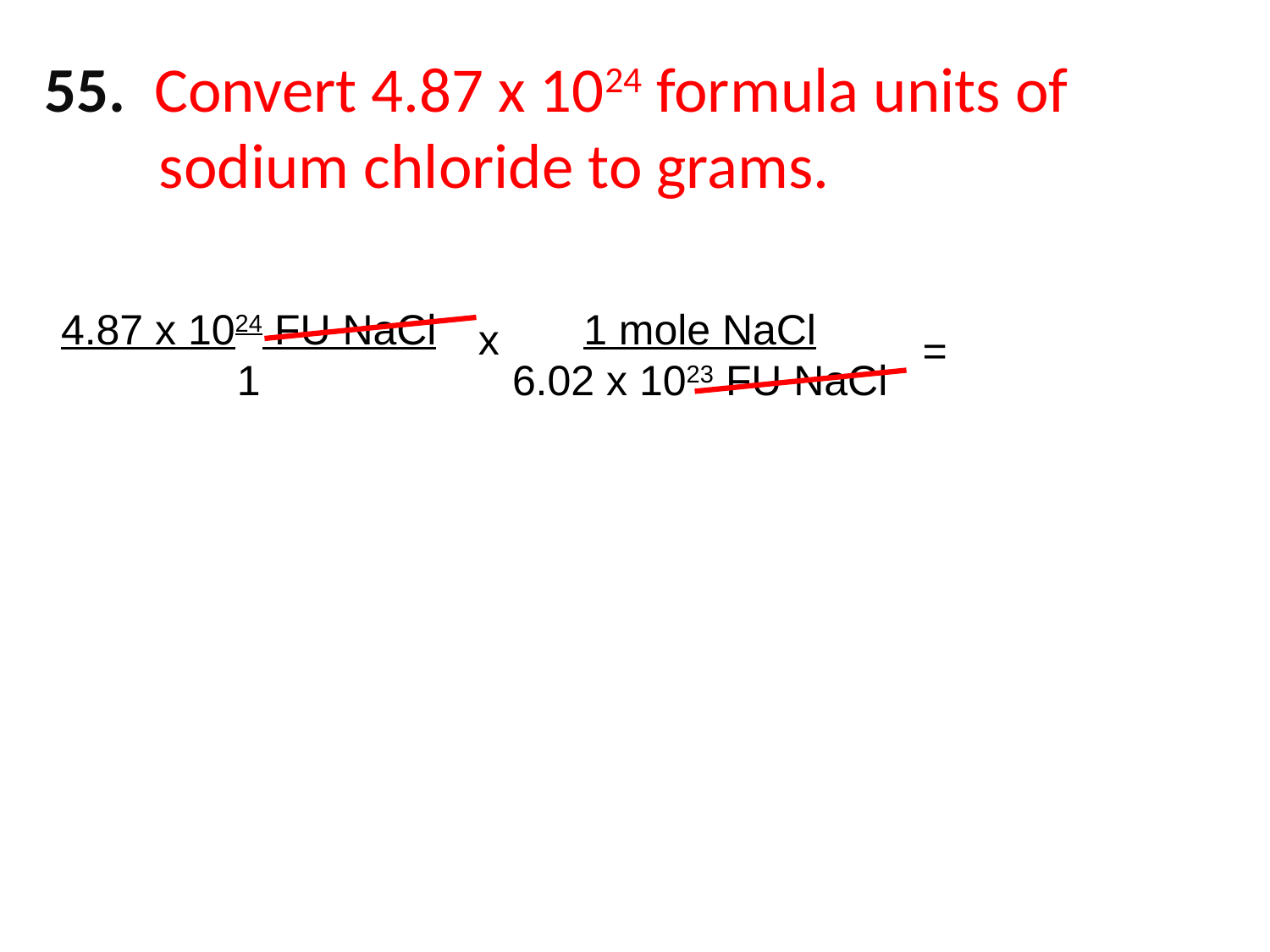

55.  Convert 4.87 x 1024 formula units of
        sodium chloride to grams.
4.87 x 1024 FU NaCl
1
1 mole NaCl
6.02 x 1023 FU NaCl
x

=